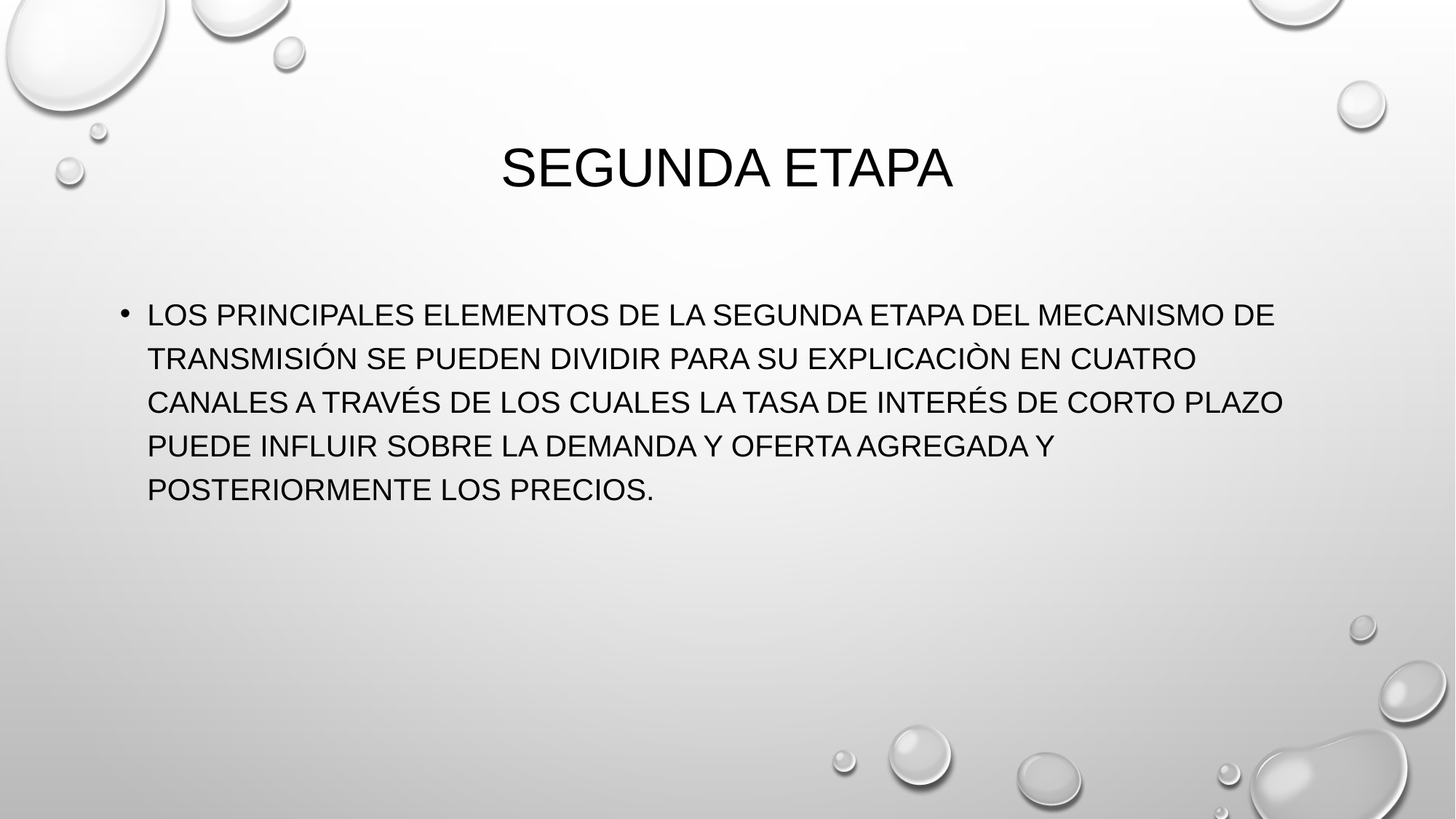

# Segunda etapa
Los principales elementos de la segunda etapa del mecanismo de transmisiÓn se pueden dividir para su explicaciÒn en cuatro canales a travÉs de los cuales la tasa de interÉs de corto plazo puede influir sobre la demanda y oferta agregada y posteriormente los precios.